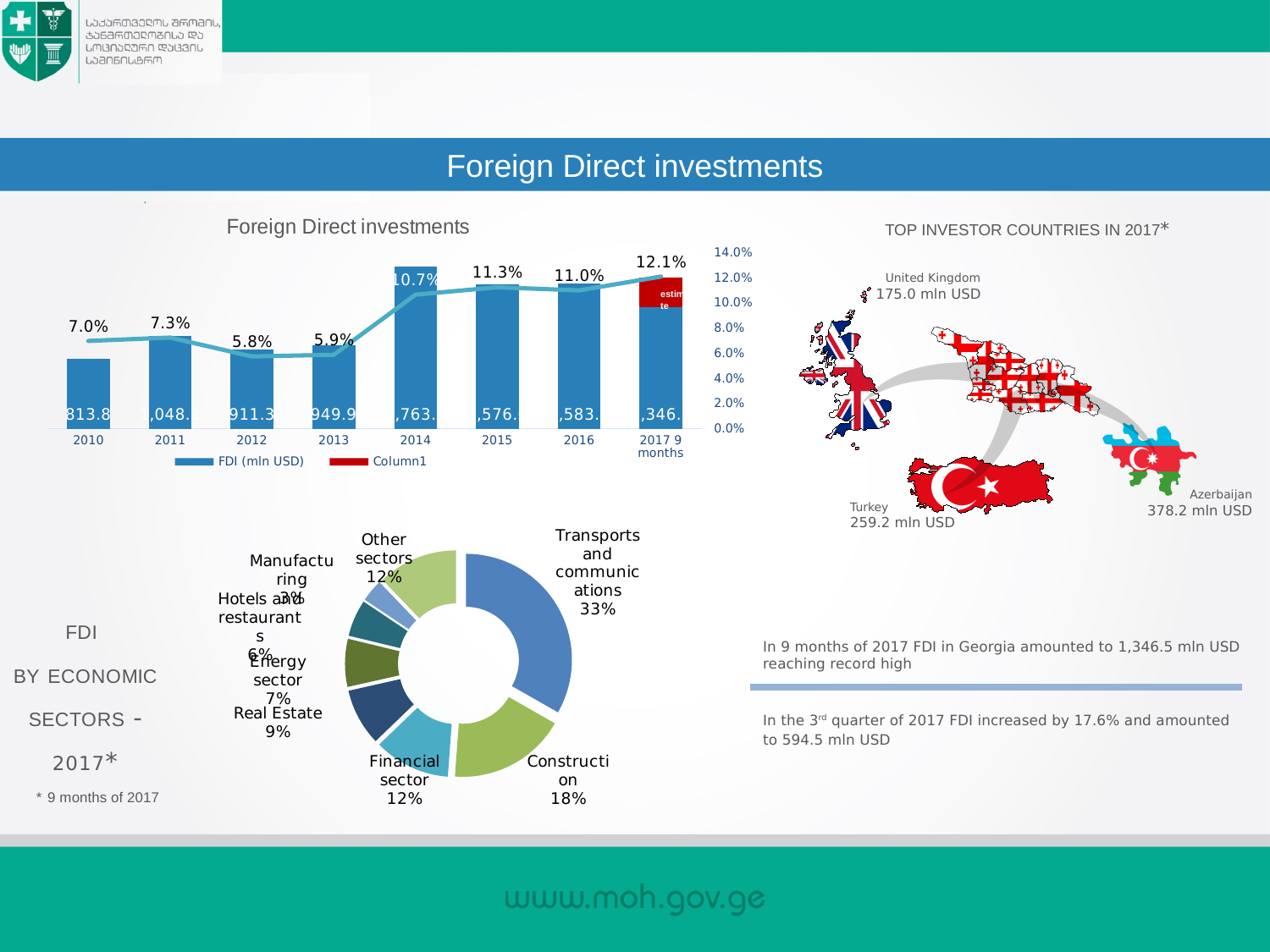

Foreign Direct investments

### Chart: Foreign Direct investments

| Category | FDI (mln USD) | Column1 | FDI, % of GDP |
|---|---|---|---|
| 2010 | 813.8 | None | 0.06993502433640254 |
| 2011 | 1048.2 | None | 0.07259740638204792 |
| 2012 | 911.3 | None | 0.05750672710611419 |
| 2013 | 949.9 | None | 0.058854247670590686 |
| 2014 | 1763.0 | None | 0.10679775179609173 |
| 2015 | 1576.0 | None | 0.11266696114650464 |
| 2016 | 1583.8 | None | 0.1101550246820896 |
| 2017 9 months | 1346.482135722436 | 300.0 | 0.1211940022092726 |
Top investor countries in 2017*
United Kingdom
175.0 mln USD

Azerbaijan
378.2 mln USD

Turkey
259.2 mln USD
estimate

### Chart

| Category | Column1 |
|---|---|
| Transports and communications | 0.332573619894138 |
| Construction | 0.17916249276531743 |
| Financial sector | 0.11618908975609725 |
| Real Estate | 0.08684306244973797 |
| Energy sector | 0.0730489254855408 |
| Hotels and restaurants | 0.05609663083979483 |
| Manufacturing | 0.034327759926202364 |
| Other sectors | 0.12175841888317174 |
In 9 months of 2017 FDI in Georgia amounted to 1,346.5 mln USD reaching record high

In the 3rd quarter of 2017 FDI increased by 17.6% and amounted to 594.5 mln USD
* 9 months of 2017